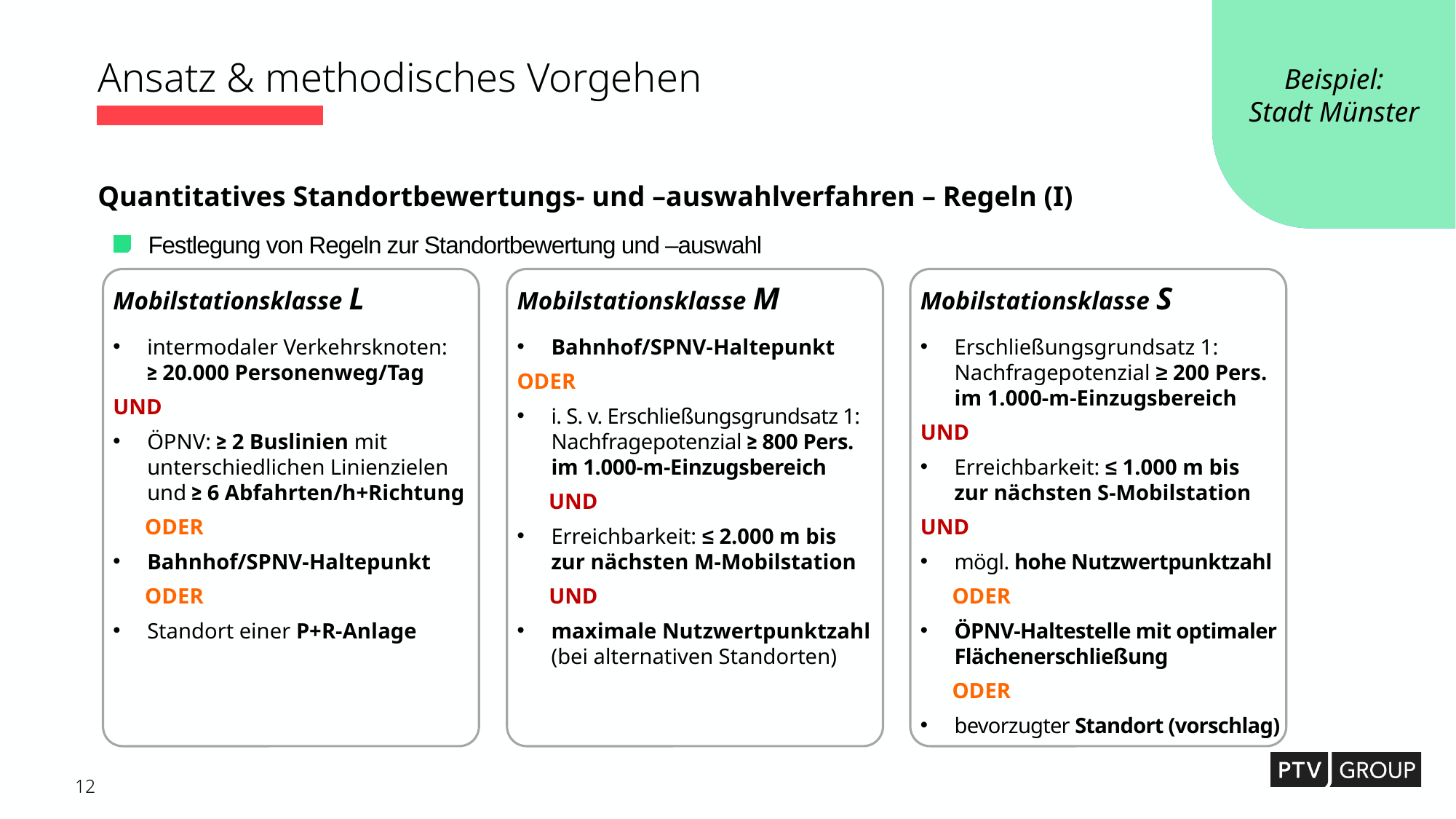

Beispiel:
Stadt Münster
Ansatz & methodisches Vorgehen
Quantitatives Standortbewertungs- und –auswahlverfahren – Regeln (I)
Festlegung von Regeln zur Standortbewertung und –auswahl
Mobilstationsklasse L
intermodaler Verkehrsknoten:
≥ 20.000 Personenweg/Tag
UND
ÖPNV: ≥ 2 Buslinien mit unterschiedlichen Linienzielen und ≥ 6 Abfahrten/h+Richtung
	ODER
Bahnhof/SPNV-Haltepunkt
	ODER
Standort einer P+R-Anlage

Mobilstationsklasse M
Bahnhof/SPNV-Haltepunkt
ODER
i. S. v. Erschließungsgrundsatz 1:
Nachfragepotenzial ≥ 800 Pers. im 1.000-m-Einzugsbereich
	UND
Erreichbarkeit: ≤ 2.000 m bis
zur nächsten M-Mobilstation
	UND
maximale Nutzwertpunktzahl (bei alternativen Standorten)
Mobilstationsklasse S
Erschließungsgrundsatz 1: Nachfragepotenzial ≥ 200 Pers. im 1.000-m-Einzugsbereich
UND
Erreichbarkeit: ≤ 1.000 m bis
zur nächsten S-Mobilstation
UND
mögl. hohe Nutzwertpunktzahl
	ODER
ÖPNV-Haltestelle mit optimaler Flächenerschließung
	ODER
bevorzugter Standort (vorschlag)

12